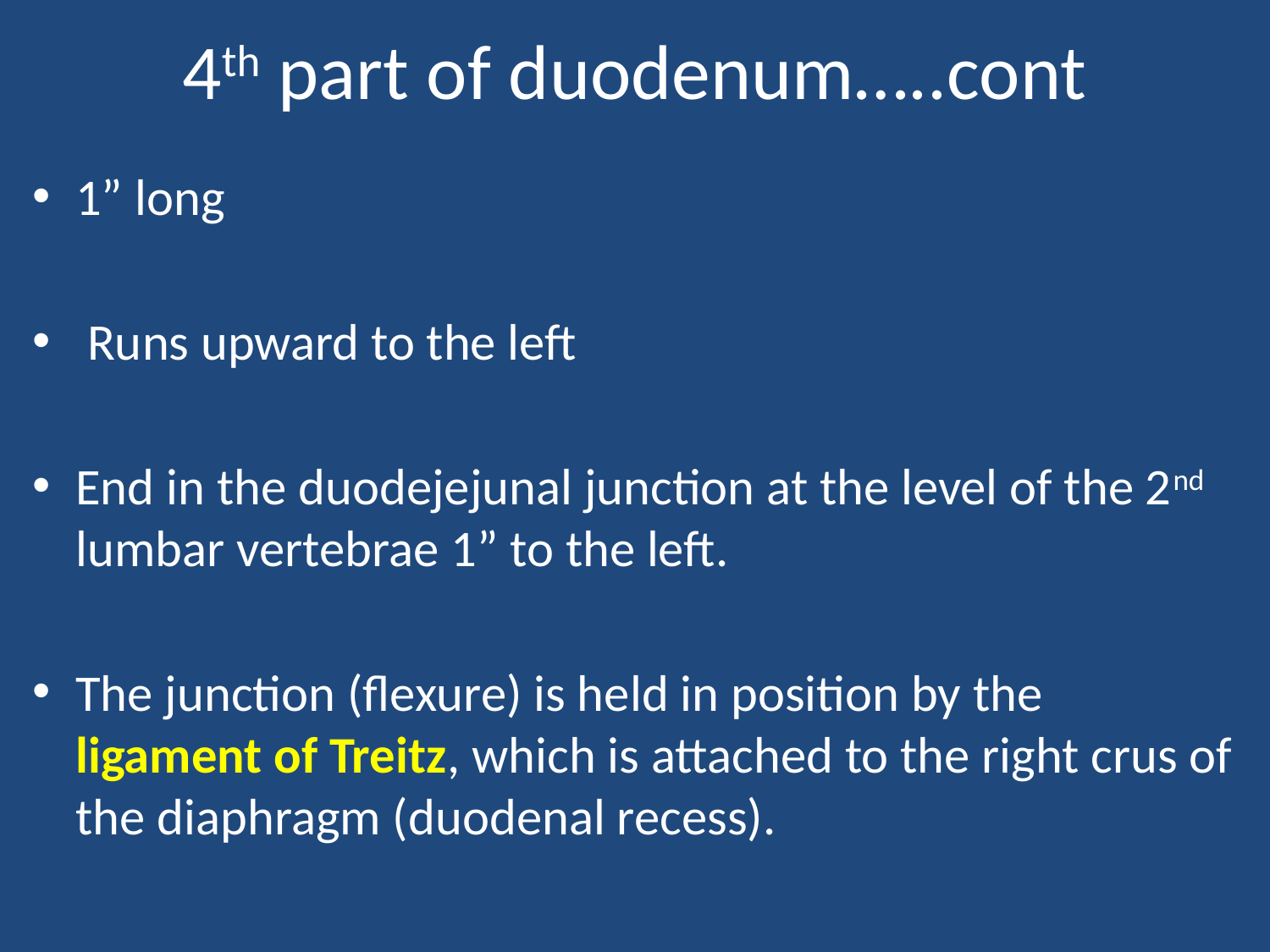

4th part of duodenum…..cont
1” long

 Runs upward to the left

End in the duodejejunal junction at the level of the 2nd lumbar vertebrae 1” to the left.

The junction (flexure) is held in position by the ligament of Treitz, which is attached to the right crus of the diaphragm (duodenal recess).